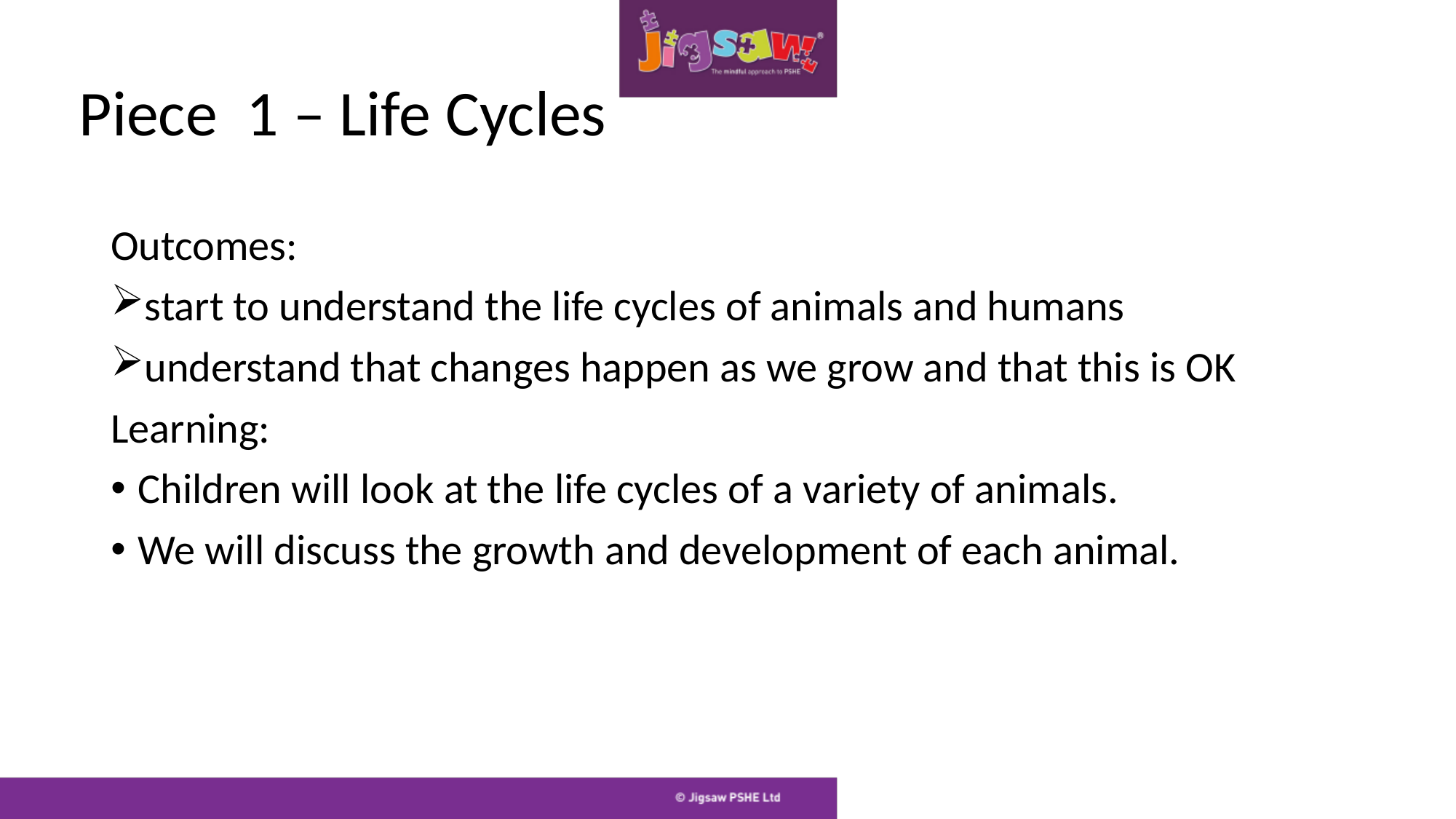

# Piece  1 – Life Cycles
Outcomes:
start to understand the life cycles of animals and humans
understand that changes happen as we grow and that this is OK
Learning:
Children will look at the life cycles of a variety of animals.
We will discuss the growth and development of each animal.